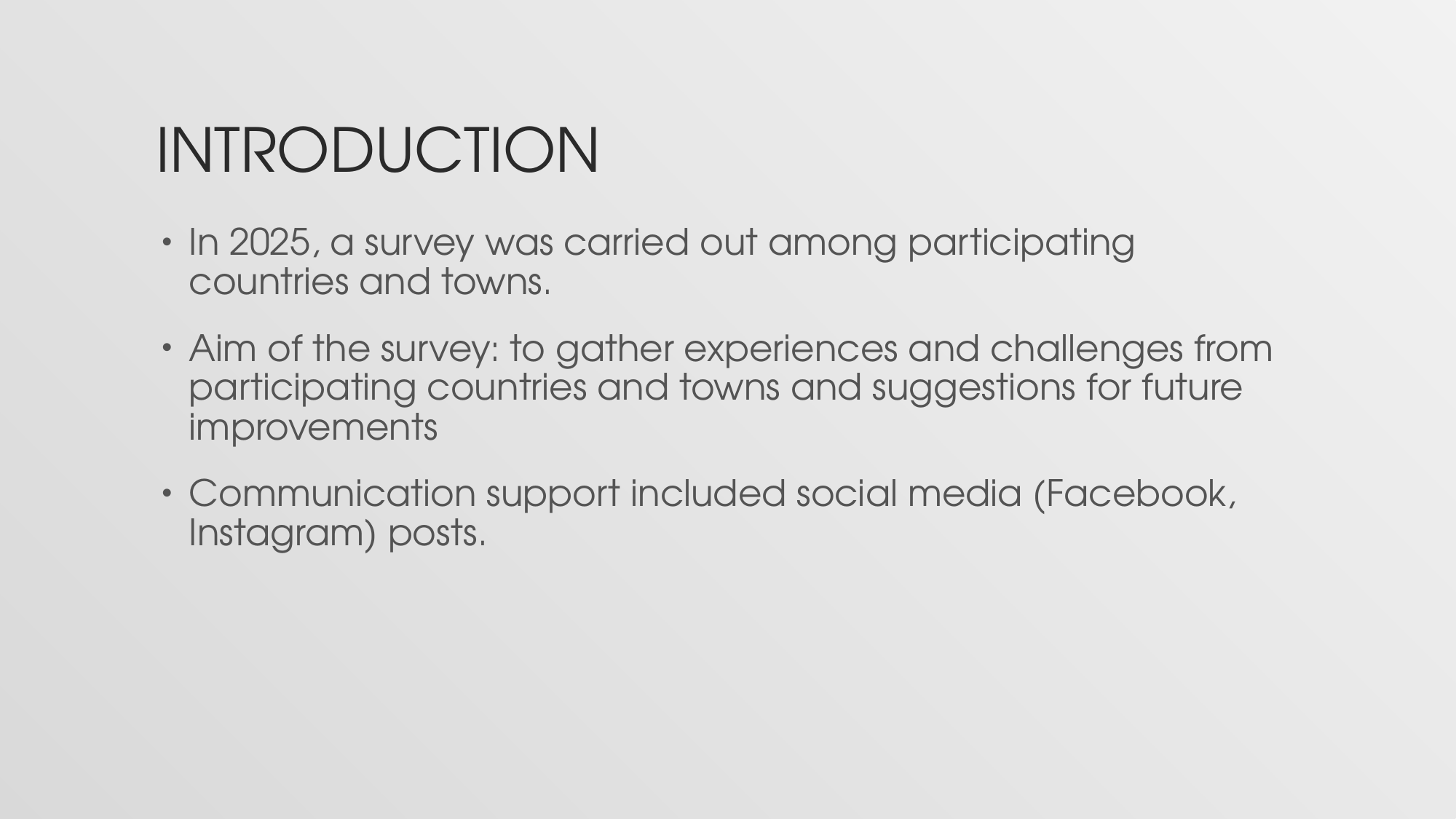

# Introduction
In 2025, a survey was carried out among participating countries and towns.
Aim of the survey: to gather experiences and challenges from participating countries and towns and suggestions for future improvements
Communication support included social media (Facebook, Instagram) posts.